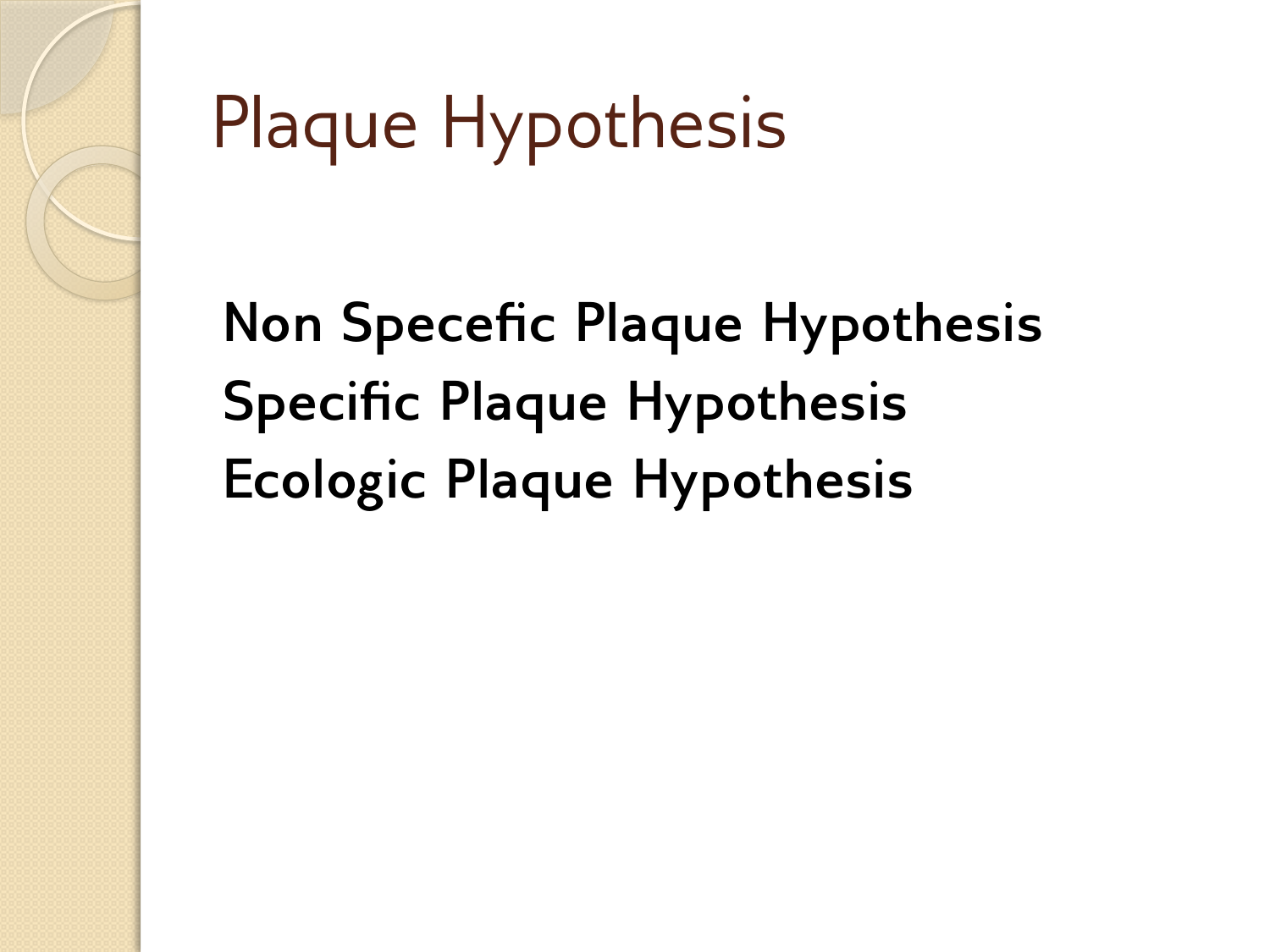

# Plaque Hypothesis

Non Specefic Plaque Hypothesis
Specific Plaque Hypothesis
Ecologic Plaque Hypothesis